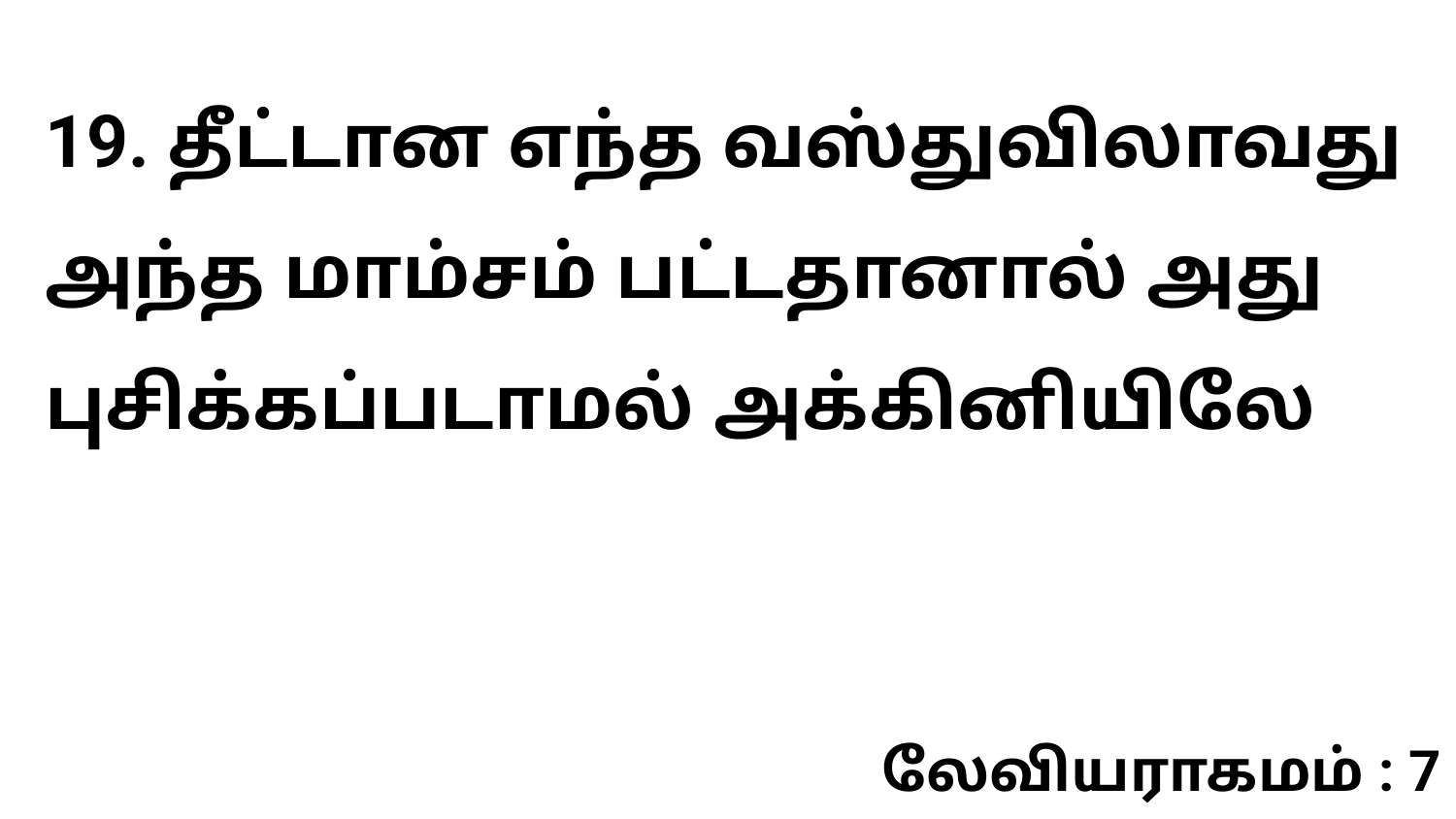

19. தீட்டான எந்த வஸ்துவிலாவது அந்த மாம்சம் பட்டதானால் அது புசிக்கப்படாமல் அக்கினியிலே
லேவியராகமம் : 7